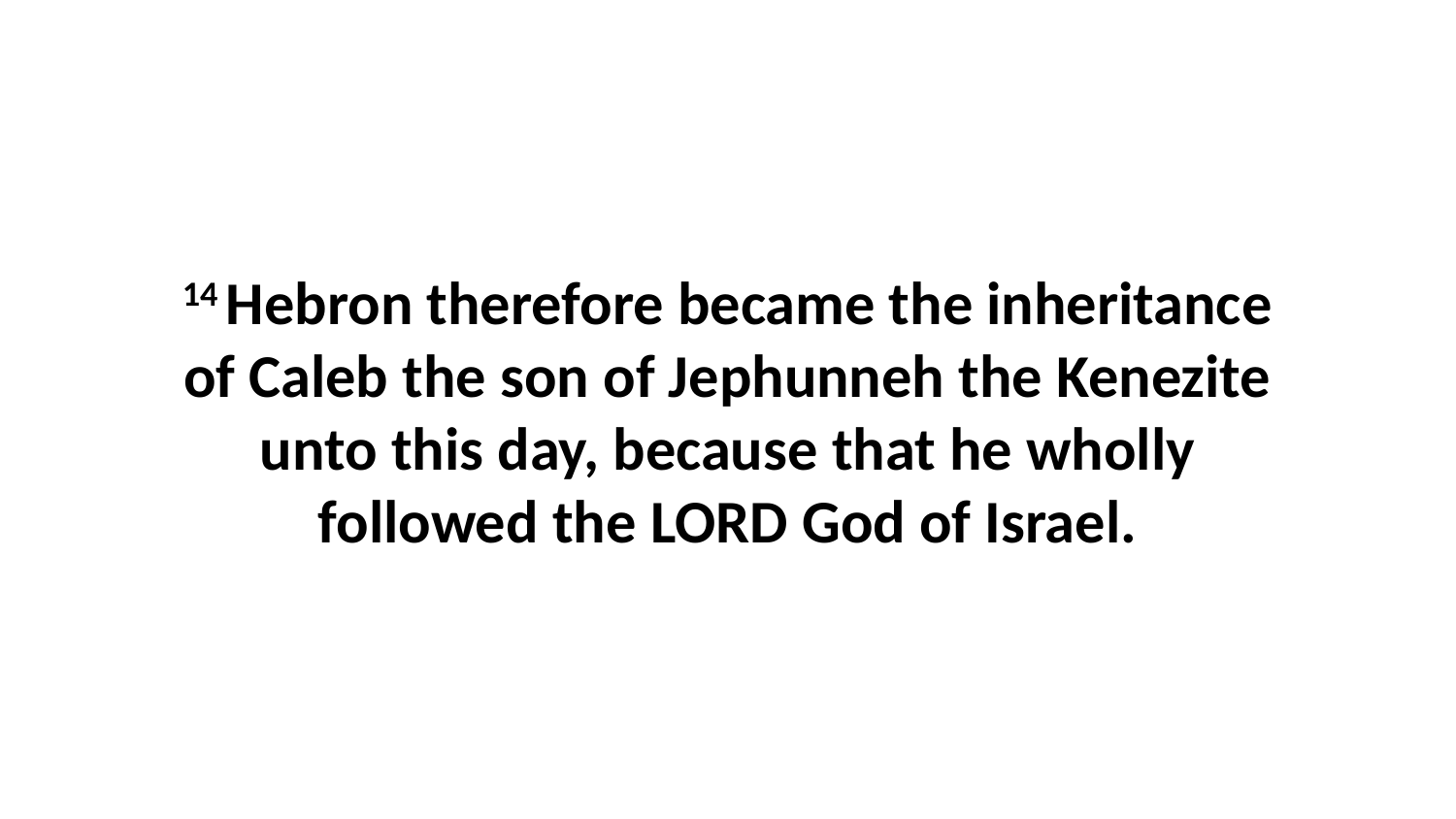

14 Hebron therefore became the inheritance of Caleb the son of Jephunneh the Kenezite unto this day, because that he wholly followed the LORD God of Israel.